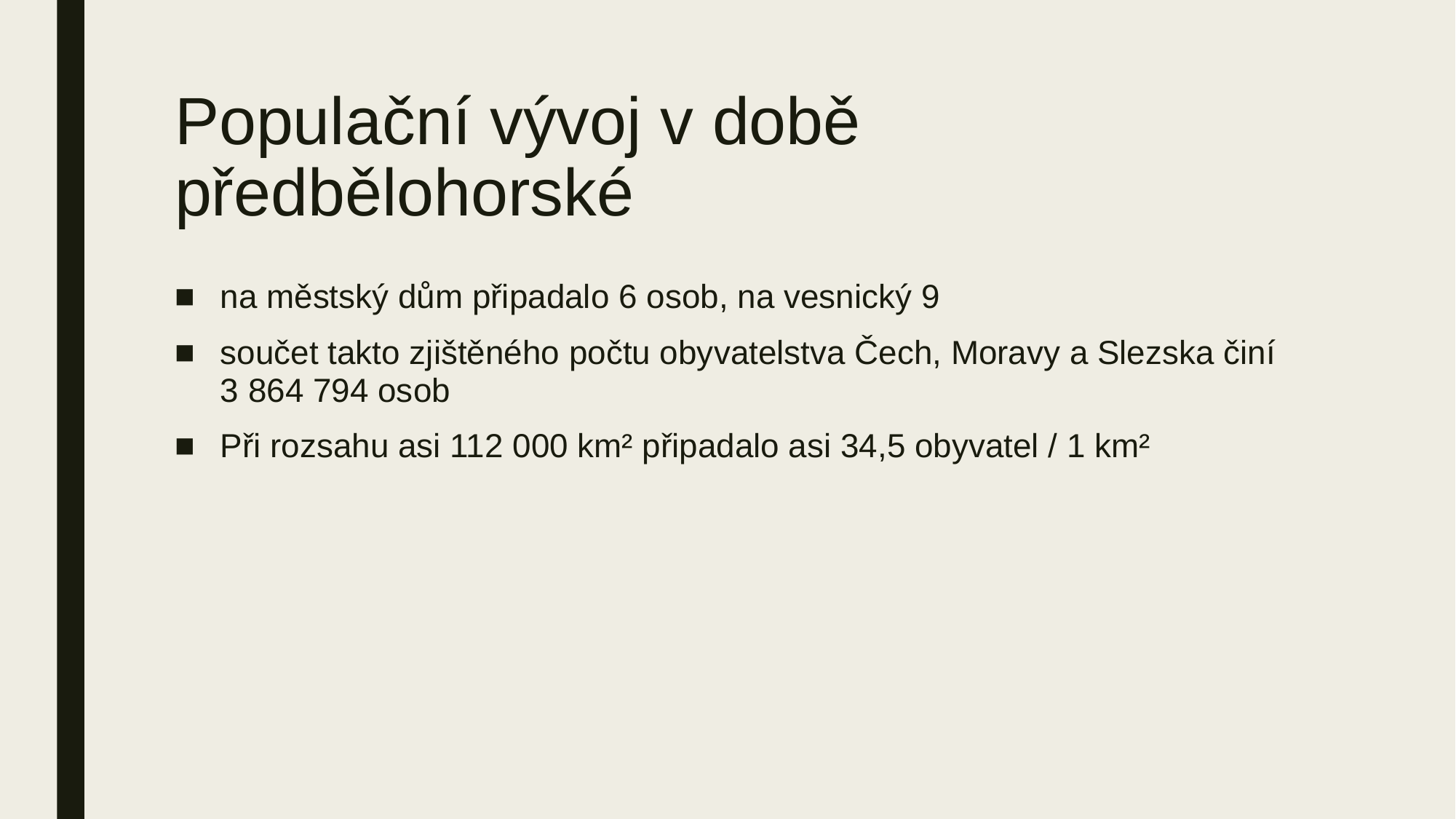

# Populační vývoj v době předbělohorské
na městský dům připadalo 6 osob, na vesnický 9
součet takto zjištěného počtu obyvatelstva Čech, Moravy a Slezska činí
3 864 794 osob
Při rozsahu asi 112 000 km² připadalo asi 34,5 obyvatel / 1 km²